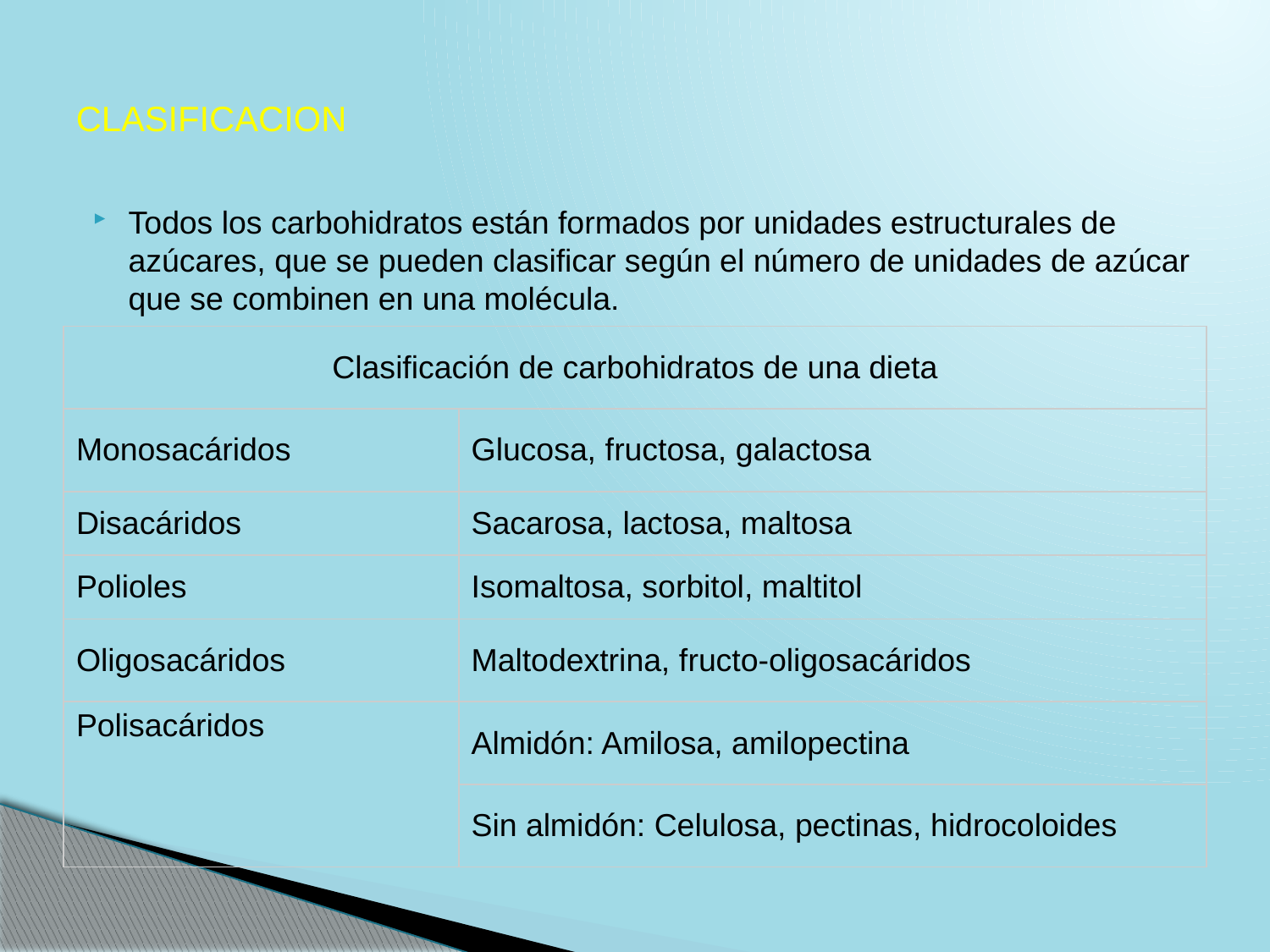

# CLASIFICACION
Todos los carbohidratos están formados por unidades estructurales de azúcares, que se pueden clasificar según el número de unidades de azúcar que se combinen en una molécula.
| Clasificación de carbohidratos de una dieta |  |
| --- | --- |
| Monosacáridos | Glucosa, fructosa, galactosa |
| Disacáridos | Sacarosa, lactosa, maltosa |
| Polioles | Isomaltosa, sorbitol, maltitol |
| Oligosacáridos | Maltodextrina, fructo-oligosacáridos |
| Polisacáridos | Almidón: Amilosa, amilopectina |
|  | Sin almidón: Celulosa, pectinas, hidrocoloides |